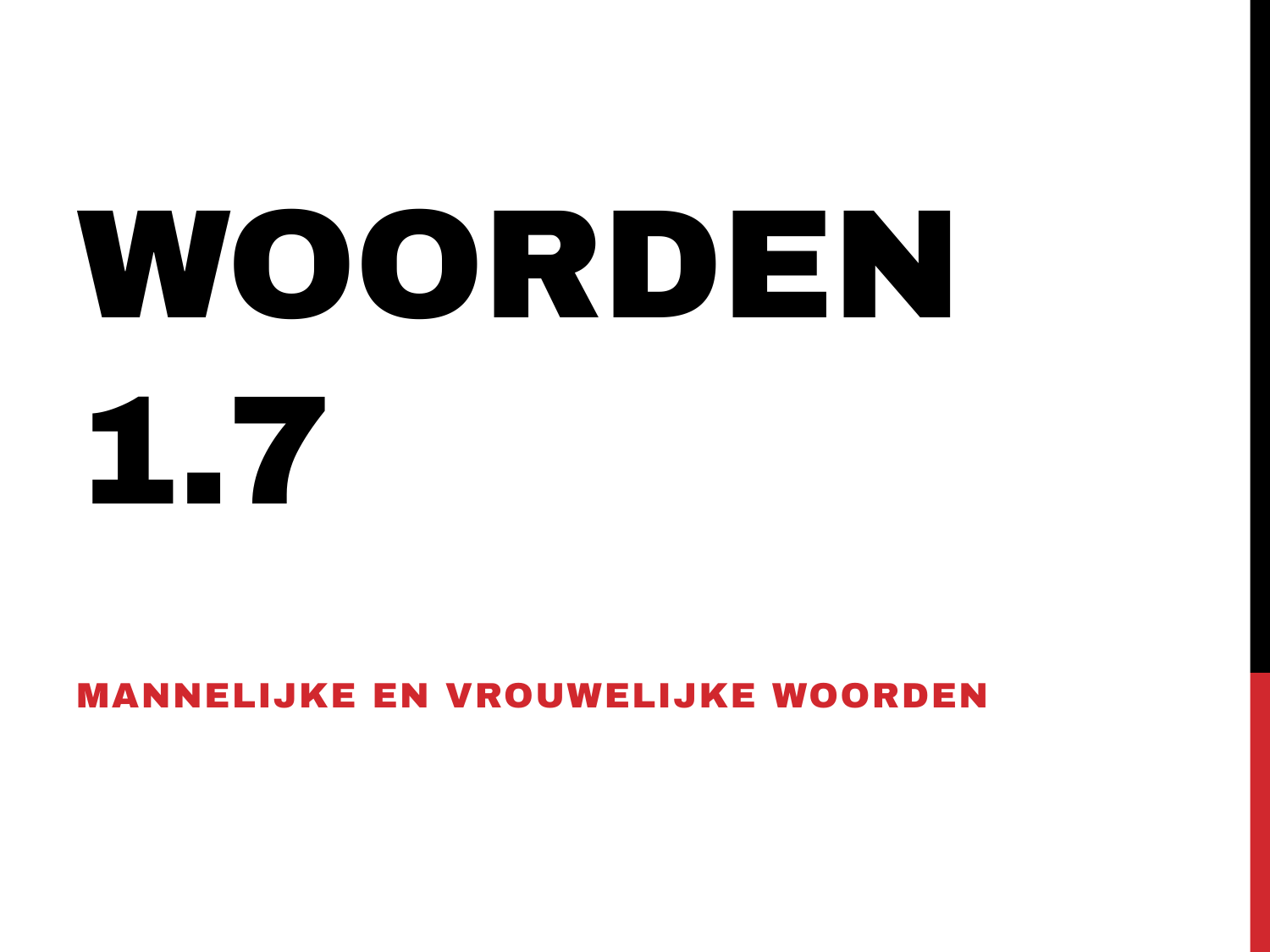

# woorden 1.7
Mannelijke en vrouwelijke woorden